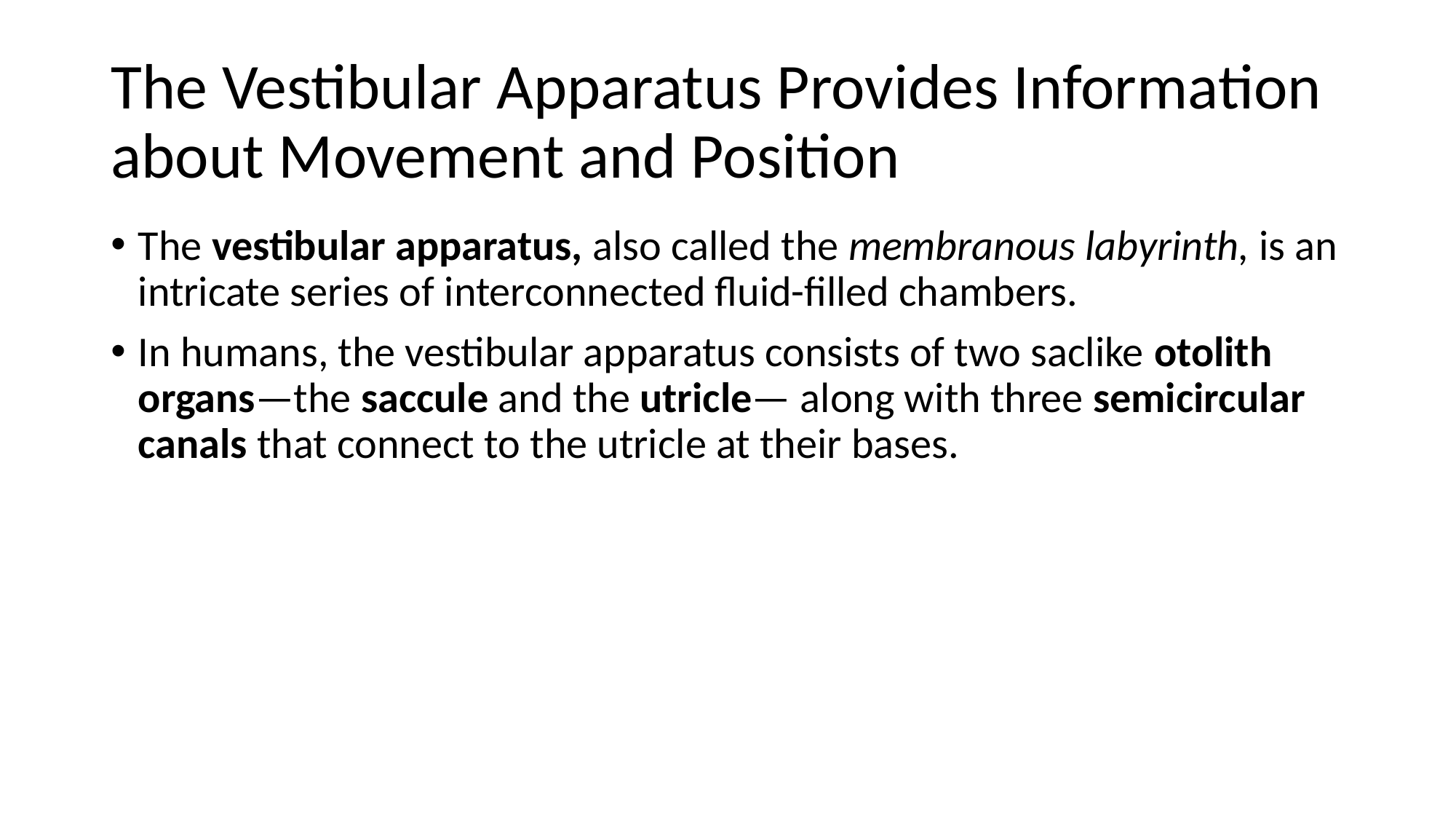

# The Vestibular Apparatus Provides Information about Movement and Position
The vestibular apparatus, also called the membranous labyrinth, is an intricate series of interconnected fluid-filled chambers.
In humans, the vestibular apparatus consists of two saclike otolith organs—the saccule and the utricle— along with three semicircular canals that connect to the utricle at their bases.